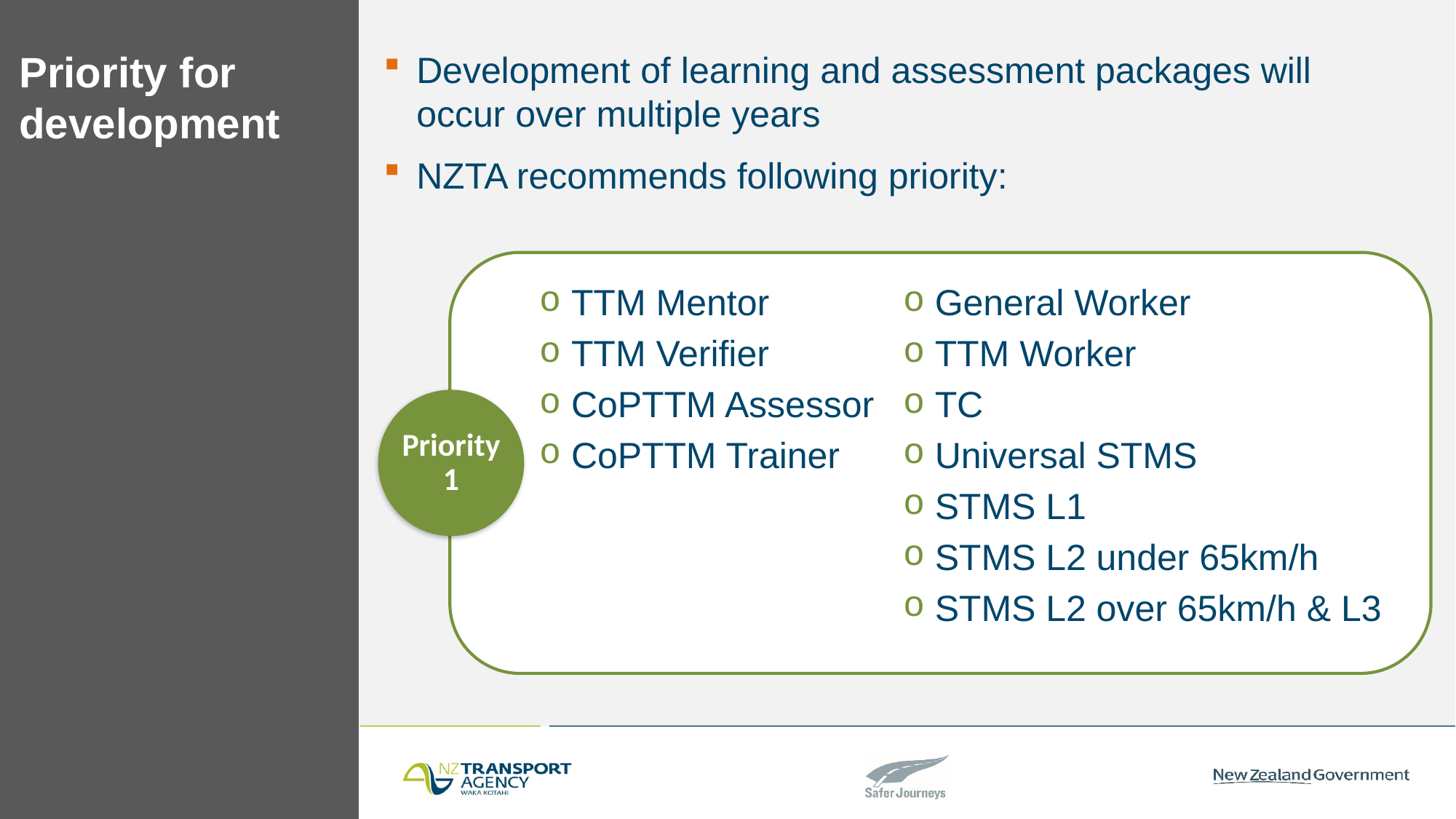

# Priority for development
Development of learning and assessment packages will occur over multiple years
NZTA recommends following priority:

TTM Mentor
TTM Verifier
CoPTTM Assessor
CoPTTM Trainer
General Worker
TTM Worker
TC
Universal STMS
STMS L1
STMS L2 under 65km/h
STMS L2 over 65km/h & L3

Priority 1